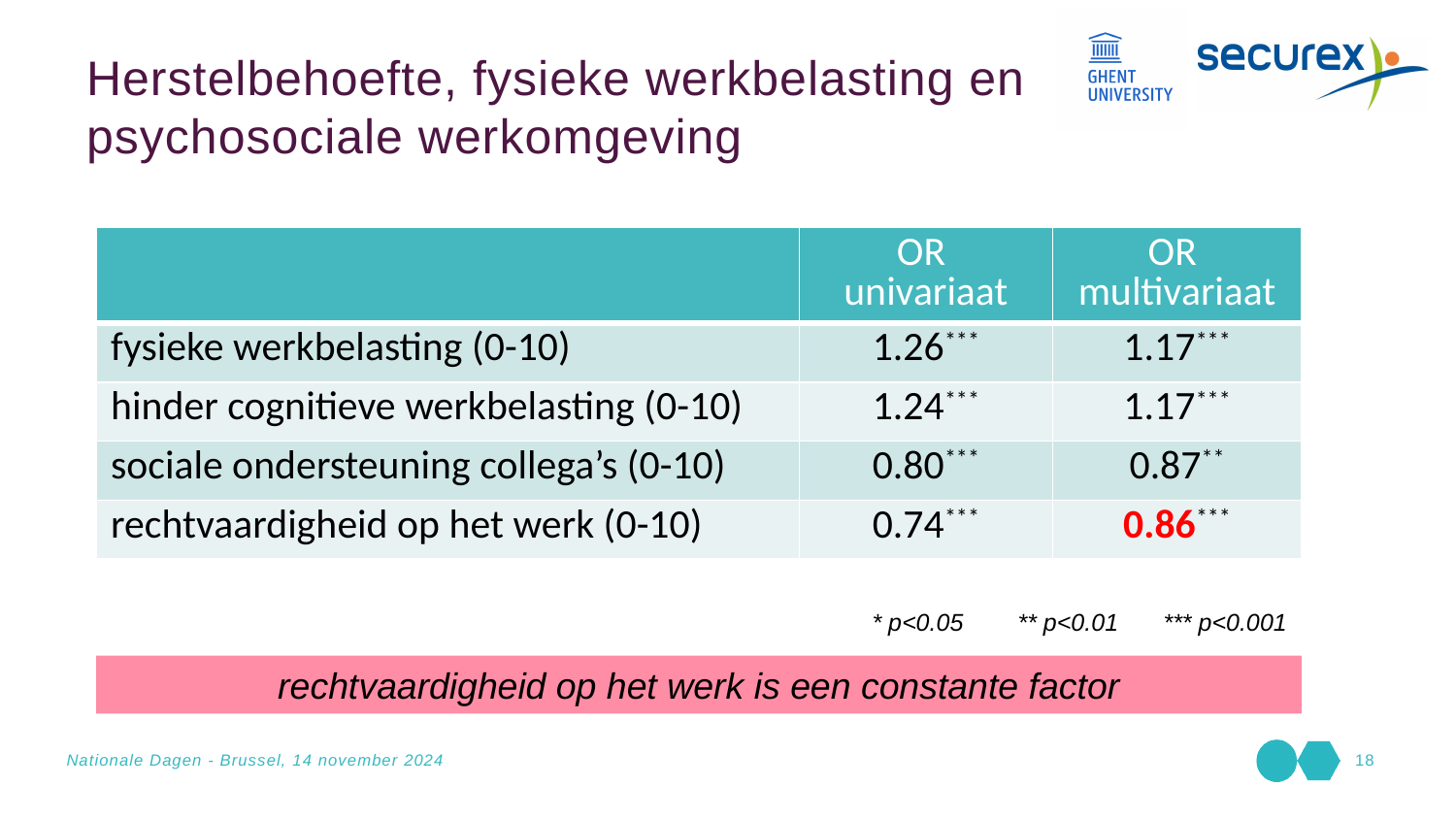

Herstelbehoefte, fysieke werkbelasting en psychosociale werkomgeving
|  | OR univariaat | OR multivariaat |
| --- | --- | --- |
| fysieke werkbelasting (0-10) | 1.26\*\*\* | 1.17\*\*\* |
| hinder cognitieve werkbelasting (0-10) | 1.24\*\*\* | 1.17\*\*\* |
| sociale ondersteuning collega’s (0-10) | 0.80\*\*\* | 0.87\*\* |
| rechtvaardigheid op het werk (0-10) | 0.74\*\*\* | 0.86\*\*\* |
* p<0.05	** p<0.01	*** p<0.001
rechtvaardigheid op het werk is een constante factor
Nationale Dagen - Brussel, 14 november 2024
18